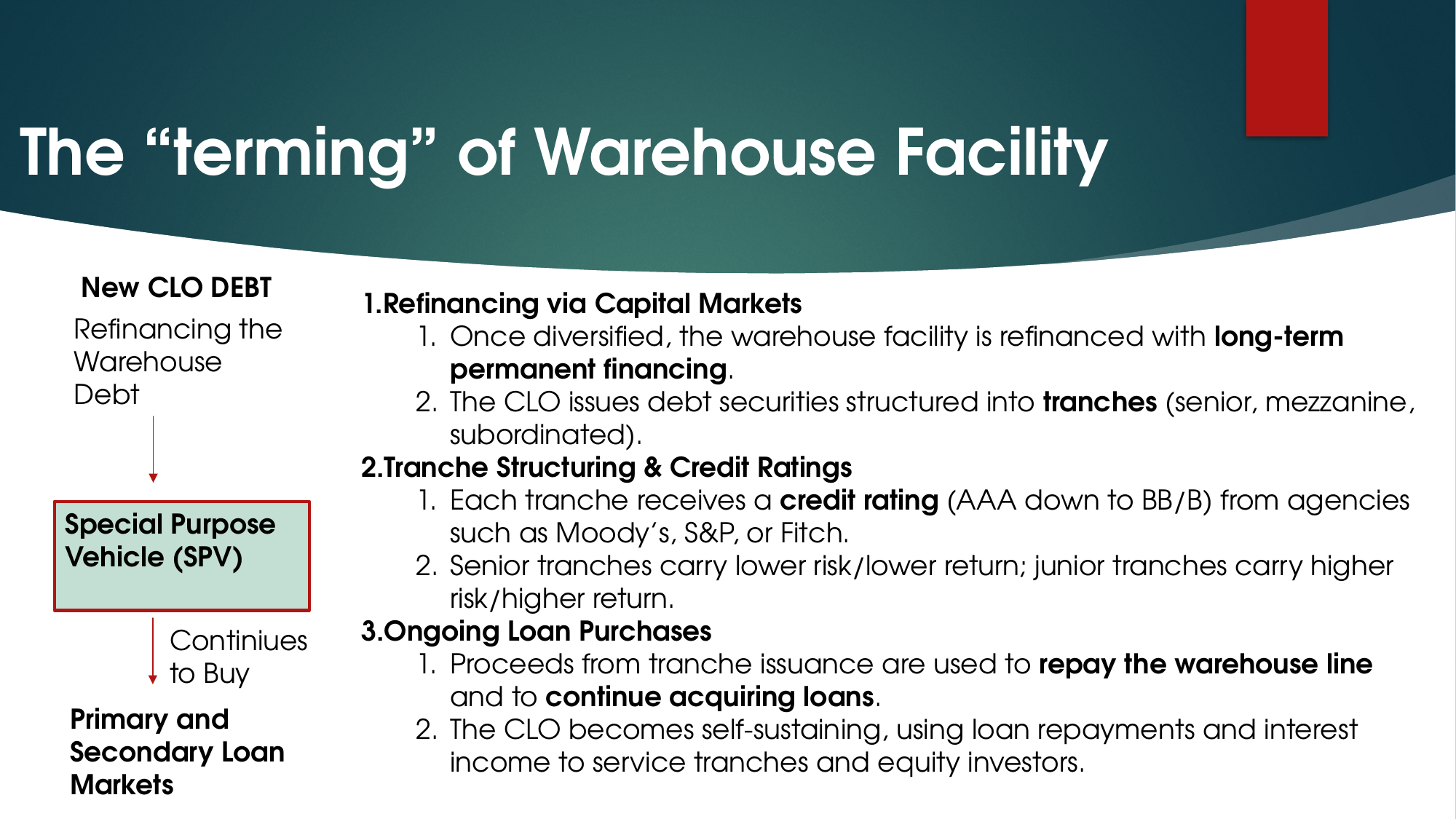

# The “terming” of Warehouse Facility

New CLO DEBT

Refinancing via Capital Markets
Once diversified, the warehouse facility is refinanced with long-term permanent financing.
The CLO issues debt securities structured into tranches (senior, mezzanine, subordinated).
Tranche Structuring & Credit Ratings
Each tranche receives a credit rating (AAA down to BB/B) from agencies such as Moody’s, S&P, or Fitch.
Senior tranches carry lower risk/lower return; junior tranches carry higher risk/higher return.
Ongoing Loan Purchases
Proceeds from tranche issuance are used to repay the warehouse line and to continue acquiring loans.
The CLO becomes self-sustaining, using loan repayments and interest income to service tranches and equity investors.
Refinancing the Warehouse Debt
Special Purpose
Vehicle (SPV)

Continiues to Buy
Primary and Secondary Loan Markets